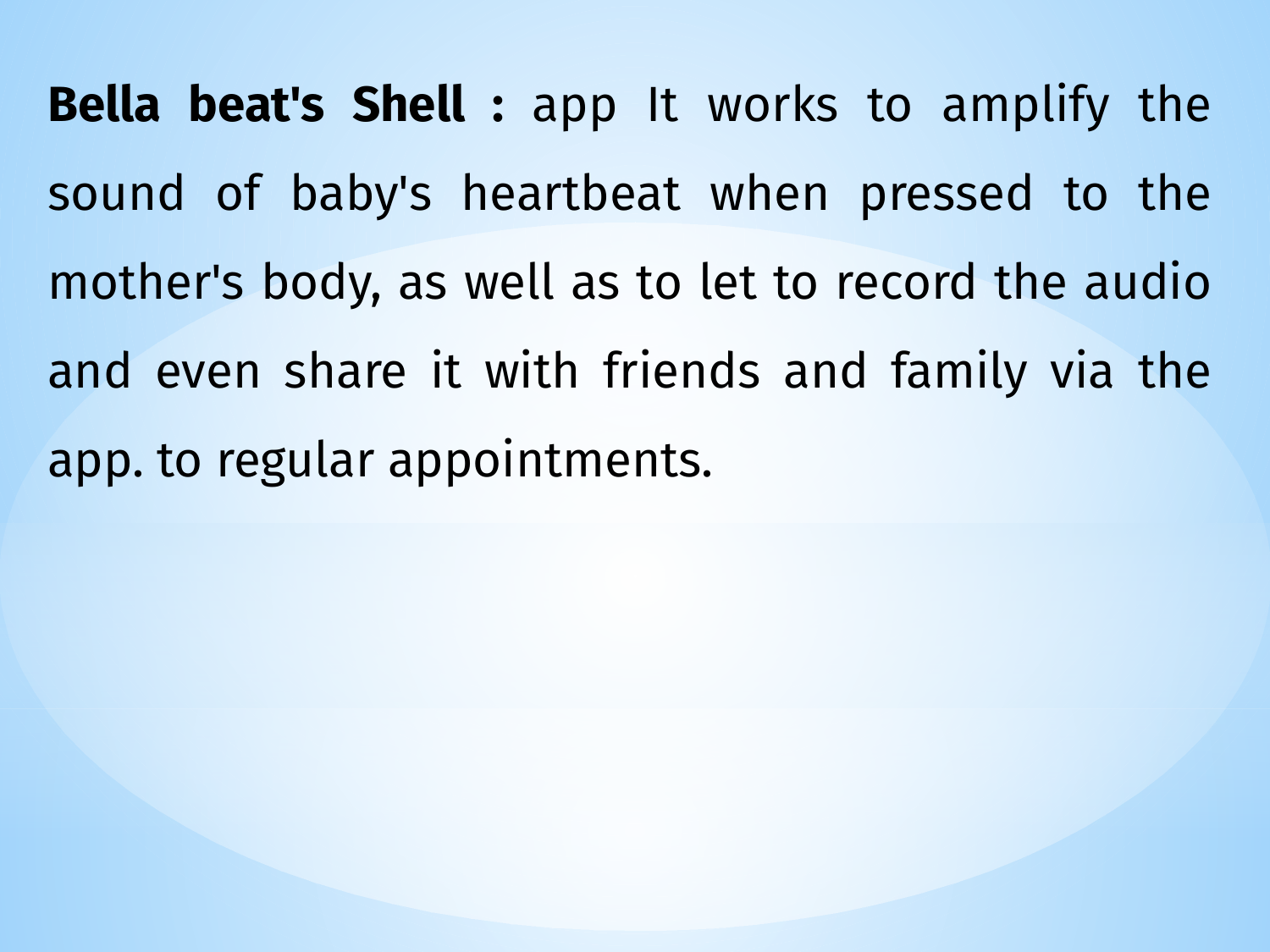

Bella beat's Shell : app It works to amplify the sound of baby's heartbeat when pressed to the mother's body, as well as to let to record the audio and even share it with friends and family via the app. to regular appointments.